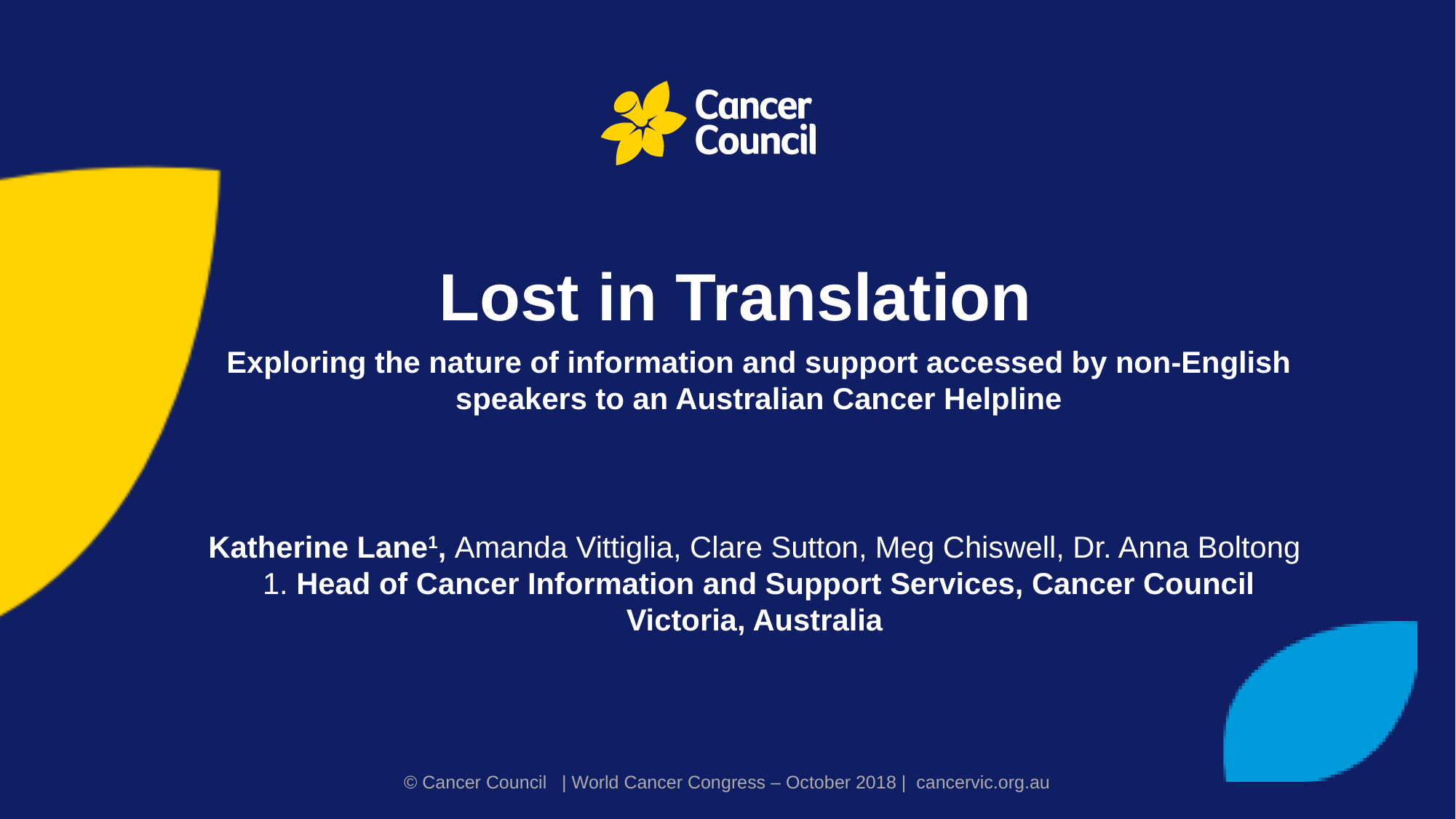

# Lost in Translation
Exploring the nature of information and support accessed by non-English speakers to an Australian Cancer Helpline

Katherine Lane1, Amanda Vittiglia, Clare Sutton, Meg Chiswell, Dr. Anna Boltong
1. Head of Cancer Information and Support Services, Cancer Council Victoria, Australia
© Cancer Council   | World Cancer Congress – October 2018 |  cancervic.org.au